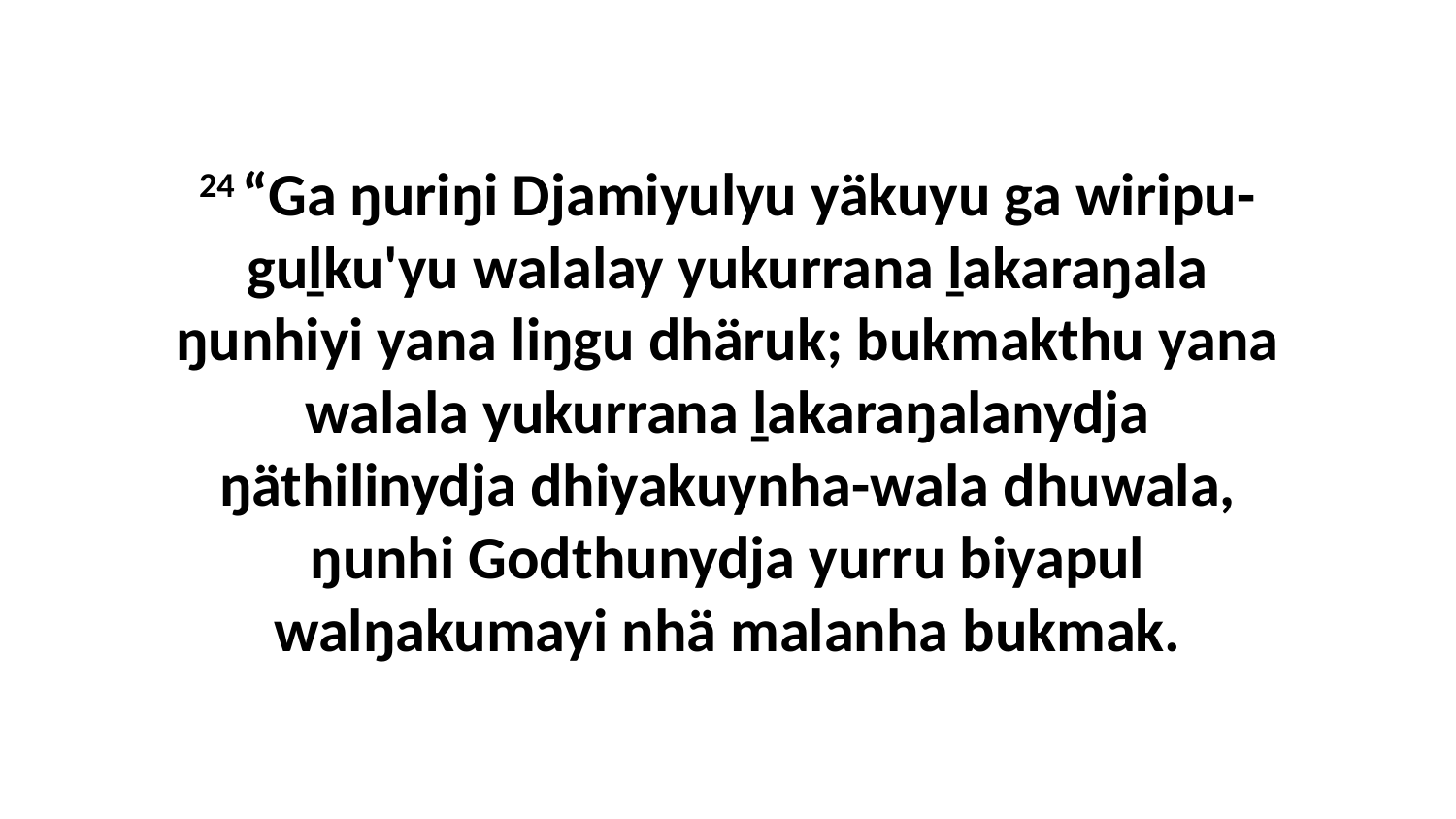

24 “Ga ŋuriŋi Djamiyulyu yäkuyu ga wiripu-guḻku'yu walalay yukurrana ḻakaraŋala ŋunhiyi yana liŋgu dhäruk; bukmakthu yana walala yukurrana ḻakaraŋalanydja ŋäthilinydja dhiyakuynha-wala dhuwala, ŋunhi Godthunydja yurru biyapul walŋakumayi nhä malanha bukmak.